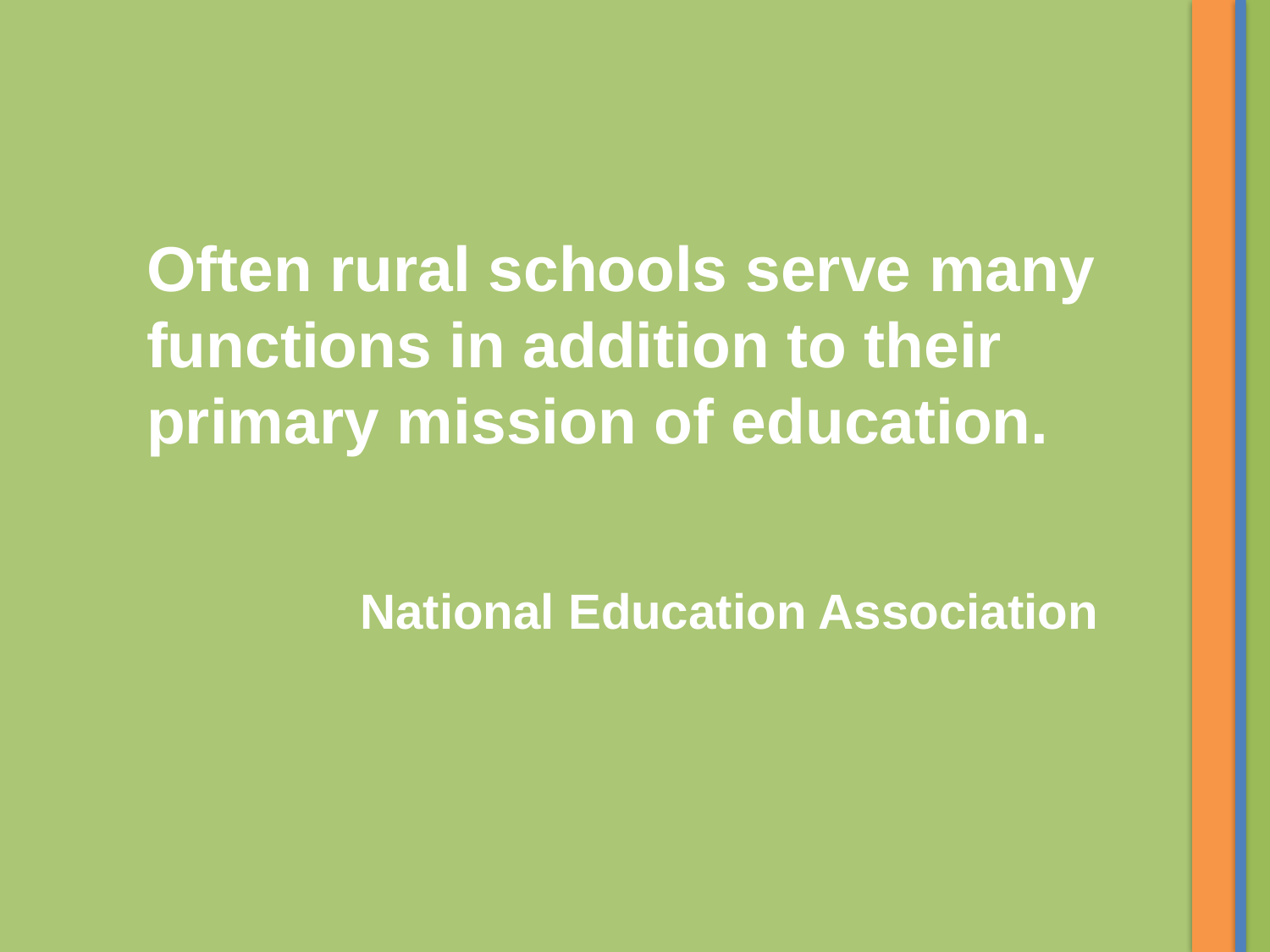

Often rural schools serve many functions in addition to their primary mission of education.

National Education Association